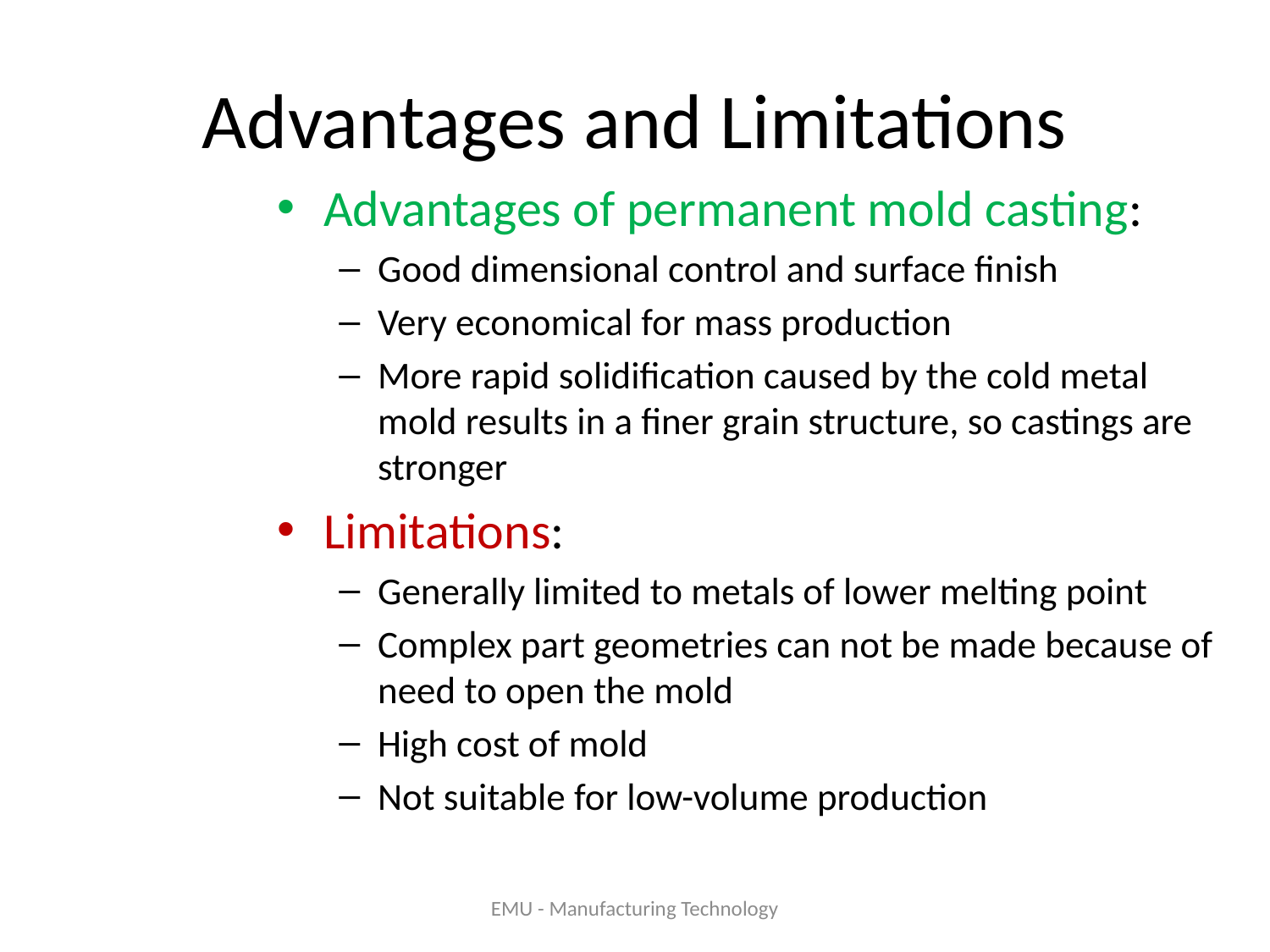

# Advantages and Limitations
Advantages of permanent mold casting:
Good dimensional control and surface finish
Very economical for mass production
More rapid solidification caused by the cold metal mold results in a finer grain structure, so castings are stronger
Limitations:
Generally limited to metals of lower melting point
Complex part geometries can not be made because of need to open the mold
High cost of mold
Not suitable for low-volume production
EMU - Manufacturing Technology